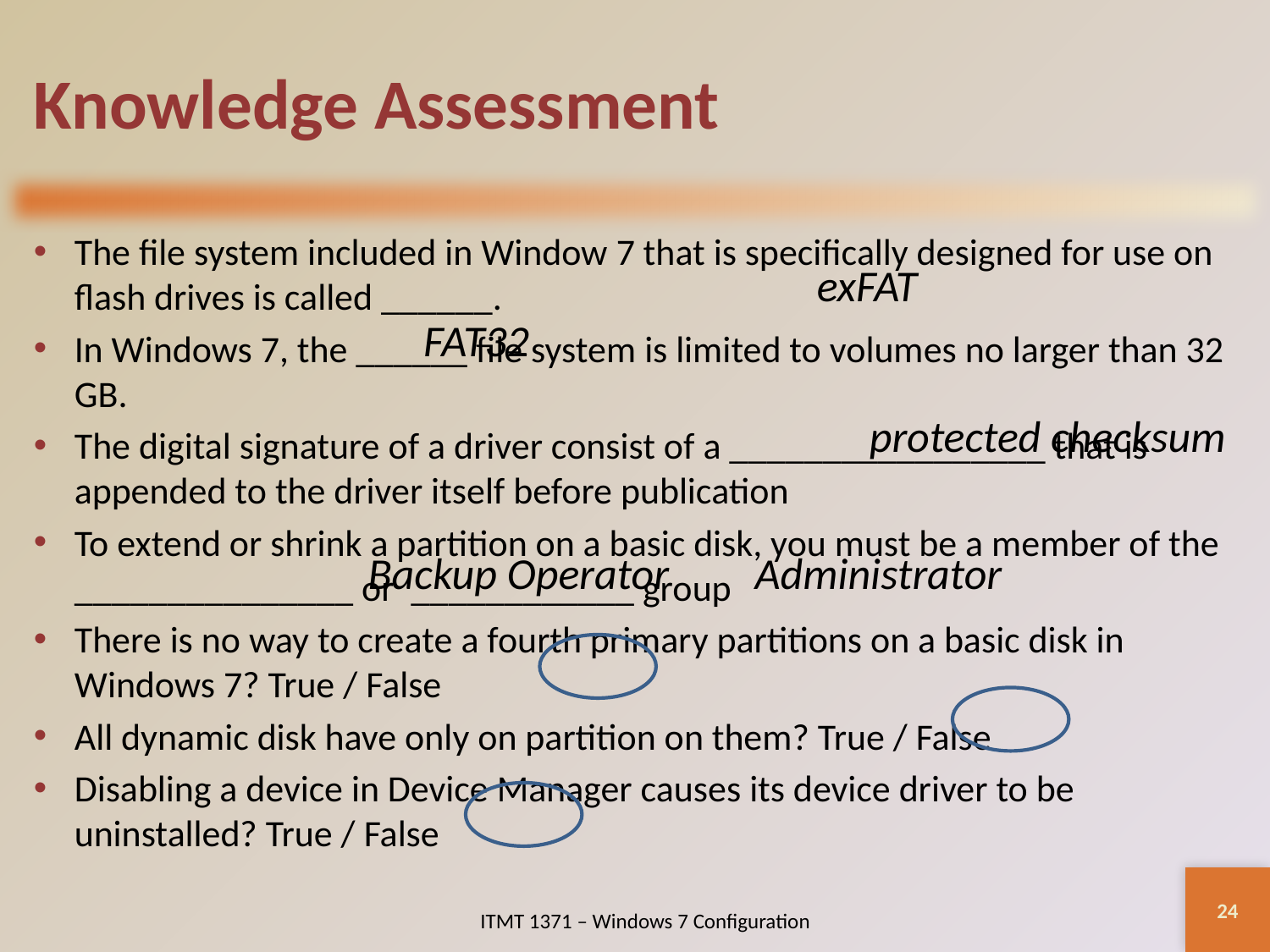

# Knowledge Assessment
The file system included in Window 7 that is specifically designed for use on flash drives is called ______.
In Windows 7, the ______ file system is limited to volumes no larger than 32 GB.
The digital signature of a driver consist of a _________________ that is appended to the driver itself before publication
To extend or shrink a partition on a basic disk, you must be a member of the _______________ or  ____________ group
There is no way to create a fourth primary partitions on a basic disk in Windows 7? True / False
All dynamic disk have only on partition on them? True / False
Disabling a device in Device Manager causes its device driver to be uninstalled? True / False
exFAT
FAT32
protected checksum
Backup Operator
Administrator

24
ITMT 1371 – Windows 7 Configuration